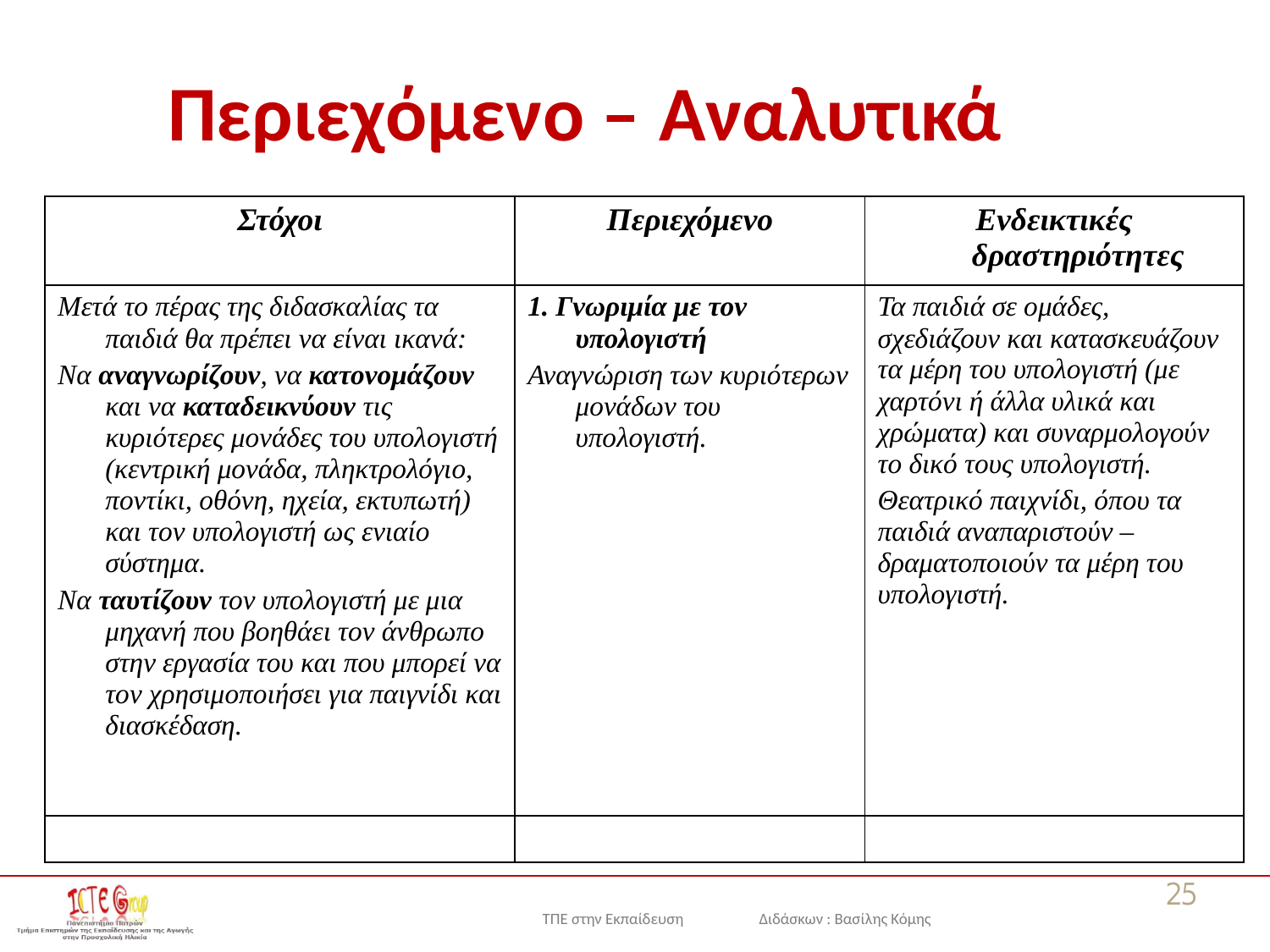

# Περιεχόμενο – Αναλυτικά
| Στόχοι | Περιεχόμενο | Ενδεικτικές δραστηριότητες |
| --- | --- | --- |
| Μετά το πέρας της διδασκαλίας τα παιδιά θα πρέπει να είναι ικανά: Να αναγνωρίζουν, να κατονομάζουν και να καταδεικνύουν τις κυριότερες μονάδες του υπολογιστή (κεντρική μονάδα, πληκτρολόγιο, ποντίκι, οθόνη, ηχεία, εκτυπωτή) και τον υπολογιστή ως ενιαίο σύστημα. Να ταυτίζουν τον υπολογιστή με μια μηχανή που βοηθάει τον άνθρωπο στην εργασία του και που μπορεί να τον χρησιμοποιήσει για παιγνίδι και διασκέδαση. | 1. Γνωριμία με τον υπολογιστή Αναγνώριση των κυριότερων μονάδων του υπολογιστή. | Τα παιδιά σε ομάδες, σχεδιάζουν και κατασκευάζουν τα μέρη του υπολογιστή (με χαρτόνι ή άλλα υλικά και χρώματα) και συναρμολογούν το δικό τους υπολογιστή. Θεατρικό παιχνίδι, όπου τα παιδιά αναπαριστούν – δραματοποιούν τα μέρη του υπολογιστή. |
|  |  |  |
25